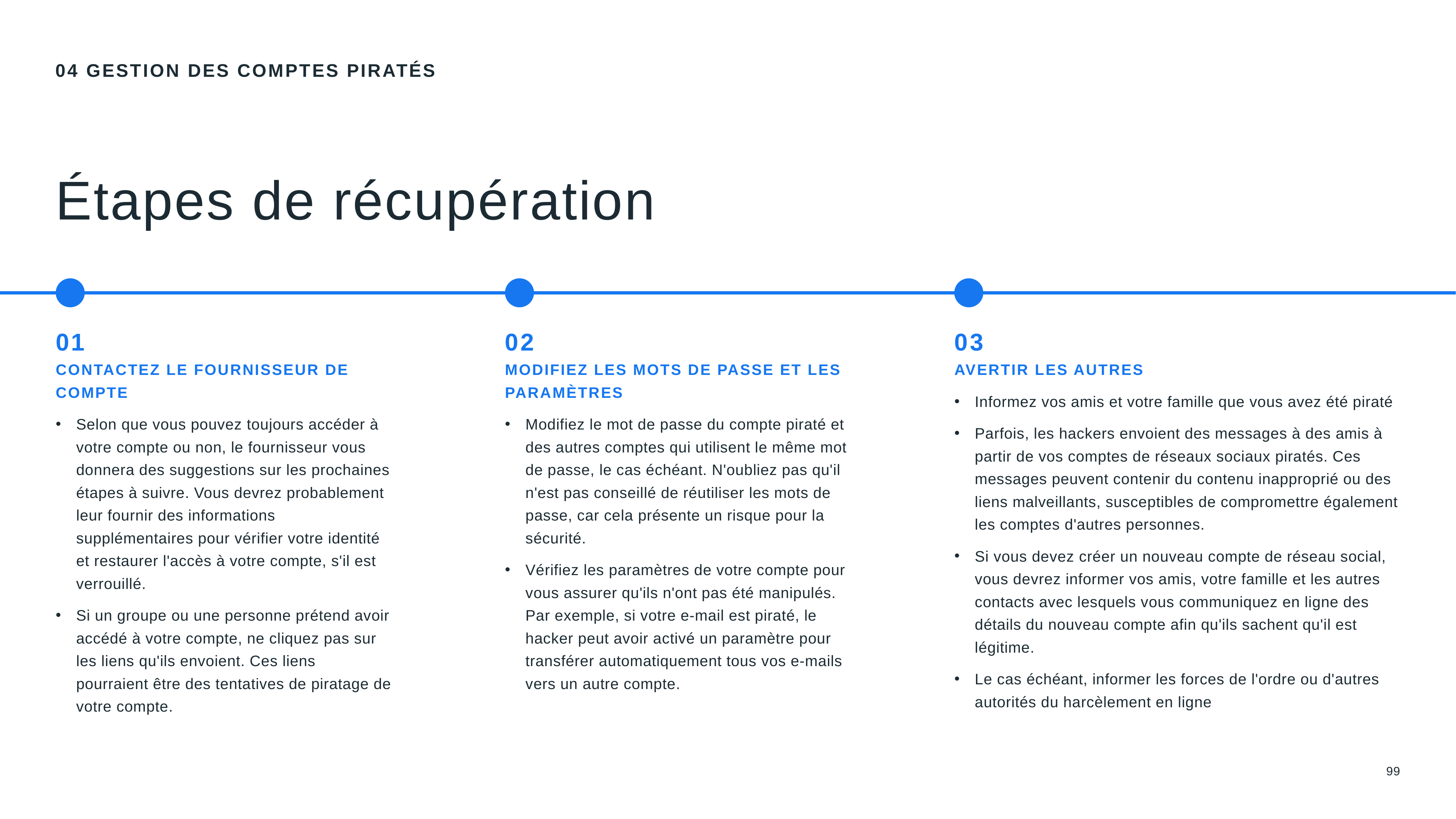

04 gestion des comptes piratés
# Étapes de récupération

01
Contactez le fournisseur de compte
Selon que vous pouvez toujours accéder à votre compte ou non, le fournisseur vous donnera des suggestions sur les prochaines étapes à suivre. Vous devrez probablement leur fournir des informations supplémentaires pour vérifier votre identité et restaurer l'accès à votre compte, s'il est verrouillé.
Si un groupe ou une personne prétend avoir accédé à votre compte, ne cliquez pas sur les liens qu'ils envoient. Ces liens pourraient être des tentatives de piratage de votre compte.
02
Modifiez les mots de passe et les paramètres
Modifiez le mot de passe du compte piraté et des autres comptes qui utilisent le même mot de passe, le cas échéant. N'oubliez pas qu'il n'est pas conseillé de réutiliser les mots de passe, car cela présente un risque pour la sécurité.
Vérifiez les paramètres de votre compte pour vous assurer qu'ils n'ont pas été manipulés. Par exemple, si votre e-mail est piraté, le hacker peut avoir activé un paramètre pour transférer automatiquement tous vos e-mails vers un autre compte.
03
Avertir les autres
Informez vos amis et votre famille que vous avez été piraté
Parfois, les hackers envoient des messages à des amis à partir de vos comptes de réseaux sociaux piratés. Ces messages peuvent contenir du contenu inapproprié ou des liens malveillants, susceptibles de compromettre également les comptes d'autres personnes.
Si vous devez créer un nouveau compte de réseau social, vous devrez informer vos amis, votre famille et les autres contacts avec lesquels vous communiquez en ligne des détails du nouveau compte afin qu'ils sachent qu'il est légitime.
Le cas échéant, informer les forces de l'ordre ou d'autres autorités du harcèlement en ligne